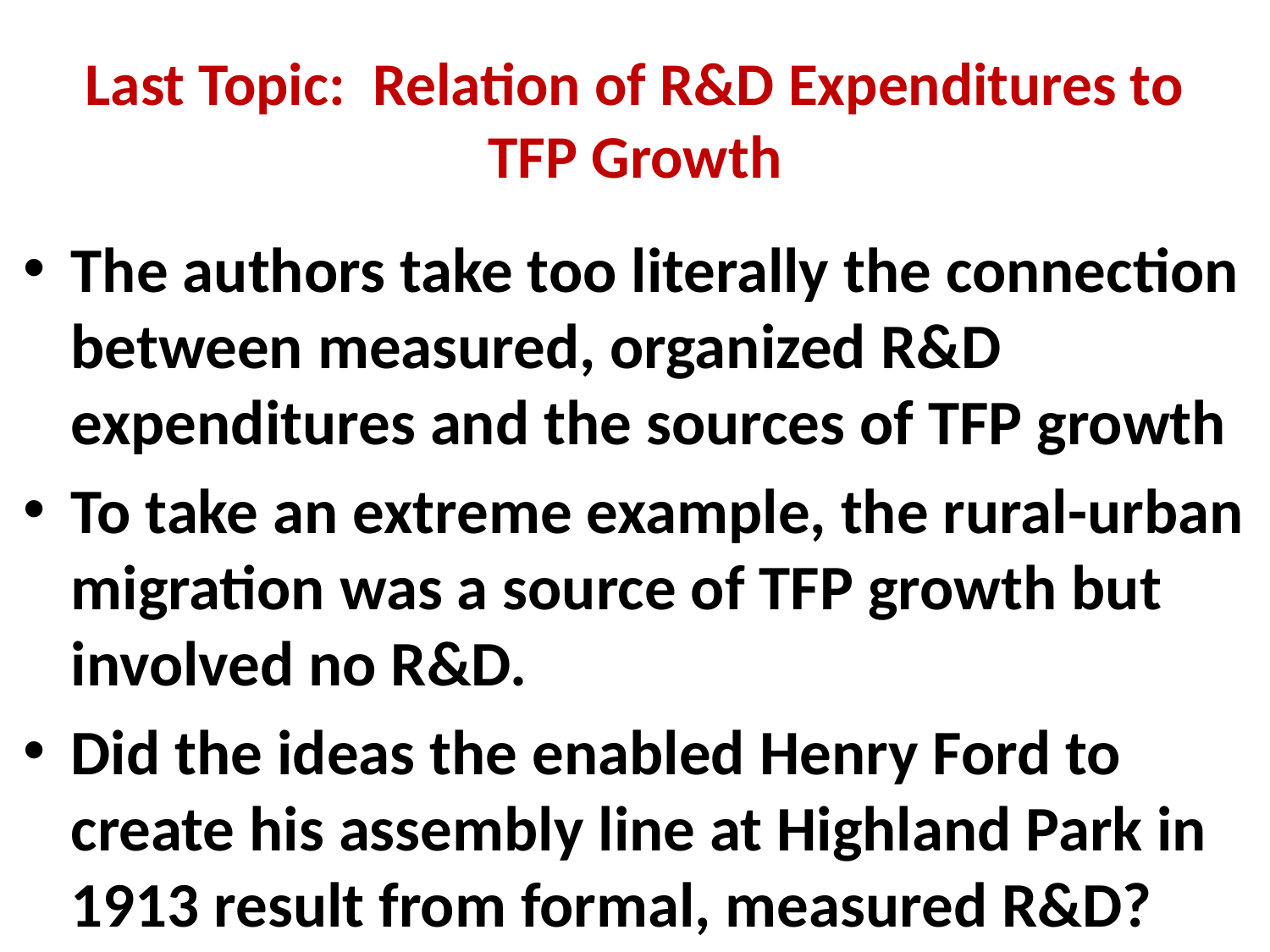

# Last Topic:  Relation of R&D Expenditures to TFP Growth
The authors take too literally the connection between measured, organized R&D expenditures and the sources of TFP growth
To take an extreme example, the rural-urban migration was a source of TFP growth but involved no R&D.
Did the ideas the enabled Henry Ford to create his assembly line at Highland Park in 1913 result from formal, measured R&D?